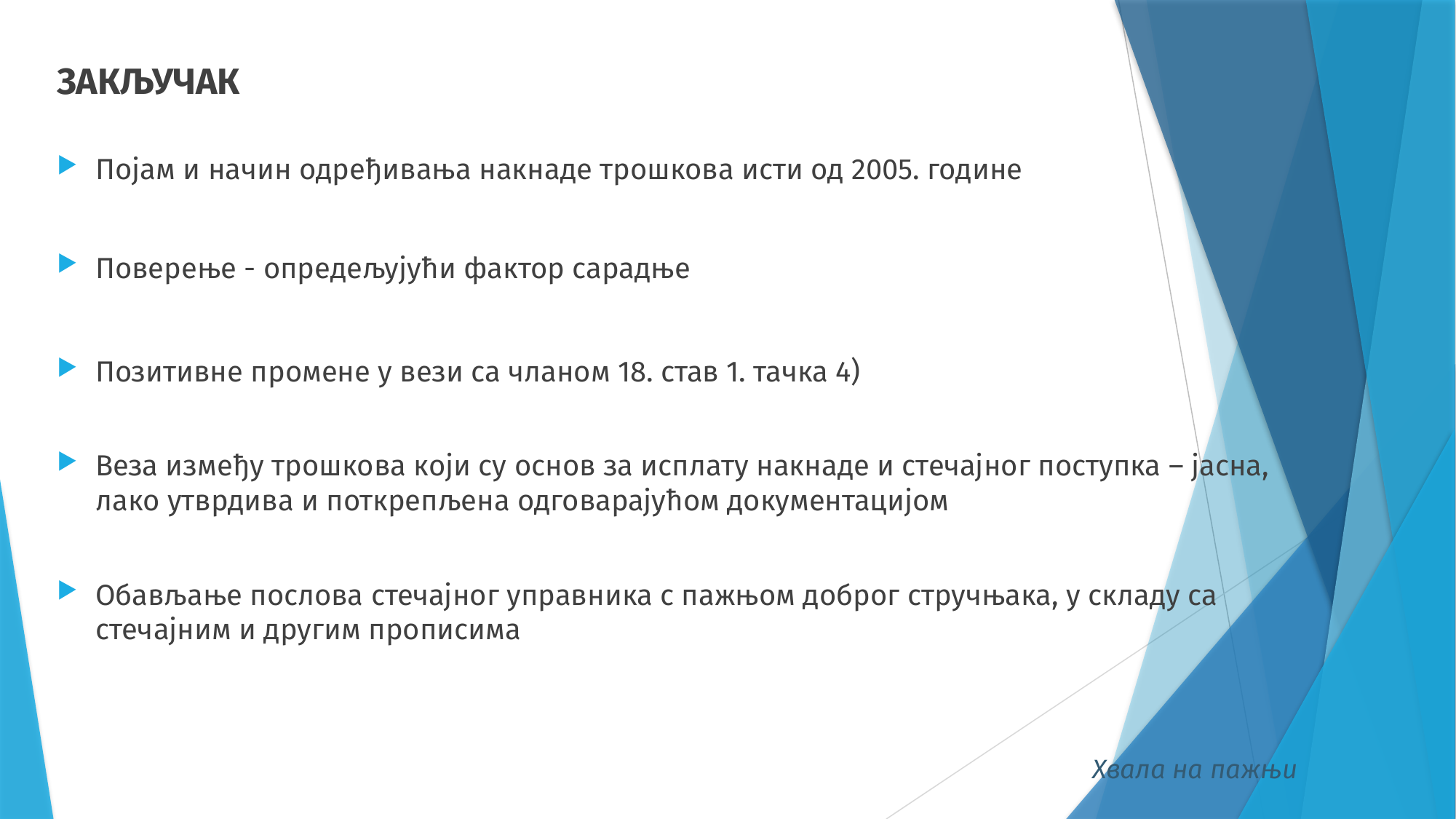

Закључак

Појам и начин одређивања накнаде трошкова исти од 2005. године

Поверење - опредељујући фактор сарадње

Позитивне промене у вези са чланом 18. став 1. тачка 4)

Веза између трошкова који су основ за исплату накнаде и стечајног поступка – јасна, лако утврдива и поткрепљена одговарајућом документацијом

Обављање послова стечајног управника с пажњом доброг стручњака, у складу са стечајним и другим прописима

Хвала на пажњи